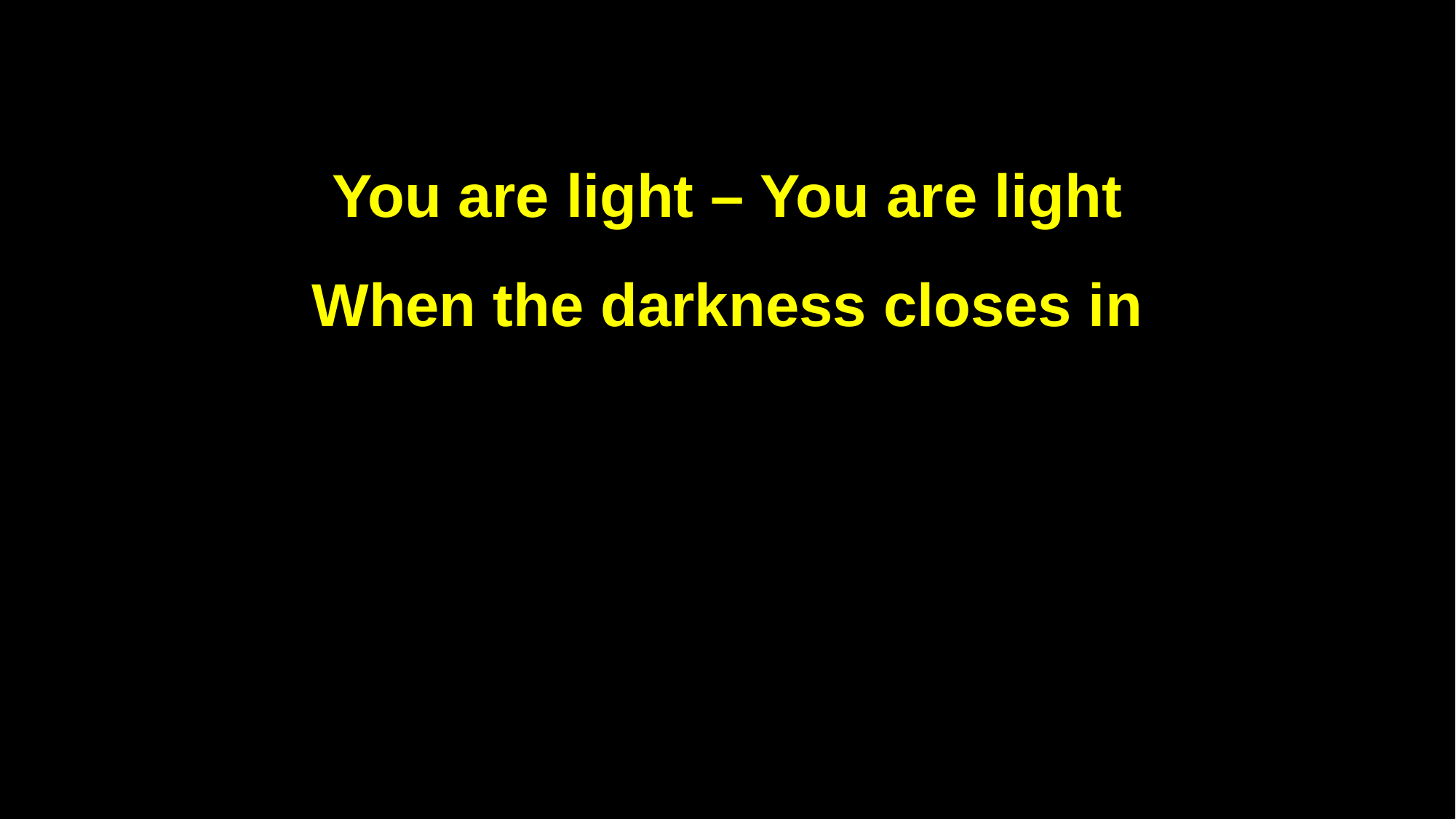

You are light – You are light
When the darkness closes in